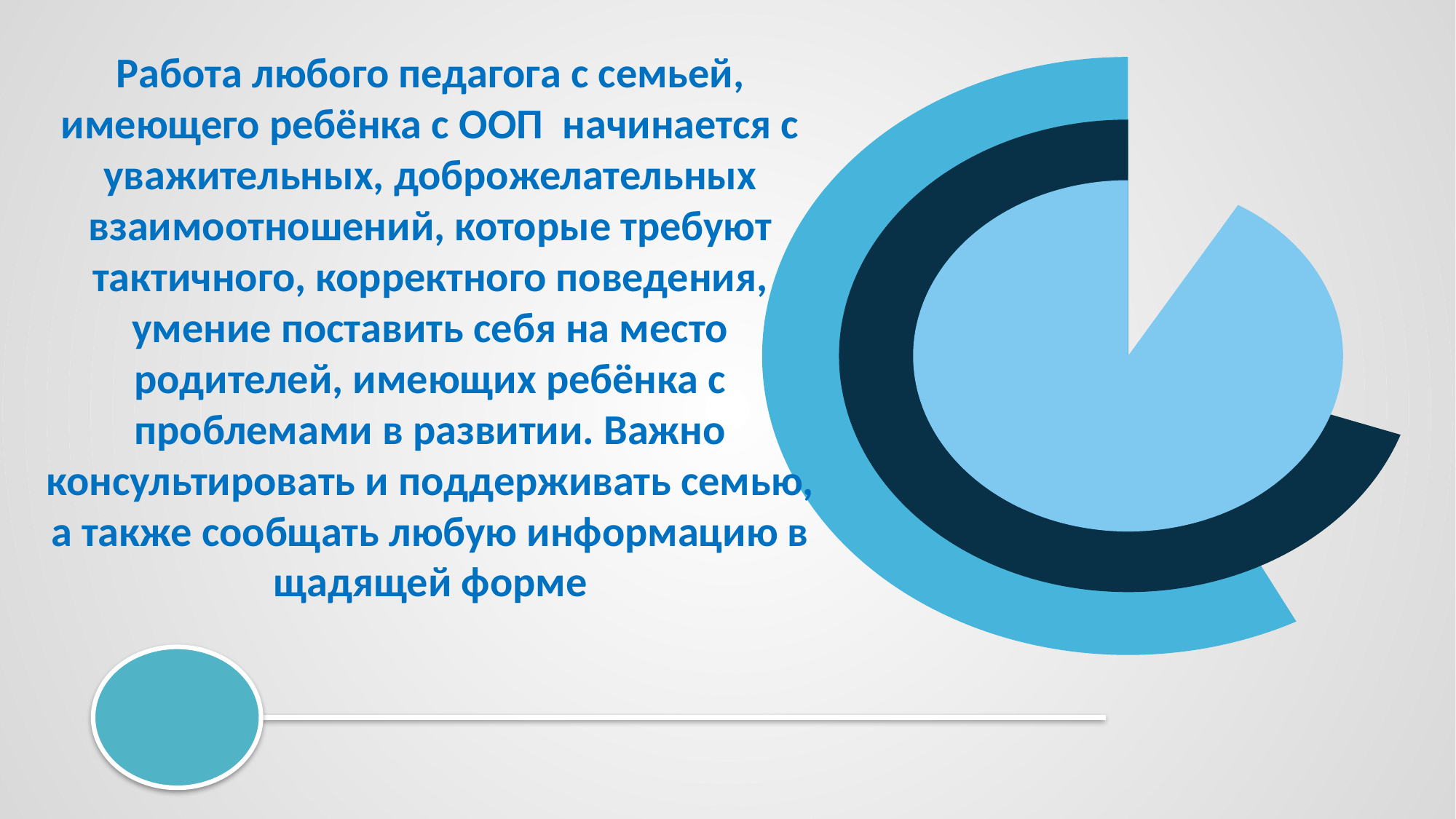

Работа любого педагога с семьей, имеющего ребёнка с ООП  начинается с уважительных, доброжелательных взаимоотношений, которые требуют тактичного, корректного поведения, умение поставить себя на место родителей, имеющих ребёнка с проблемами в развитии. Важно консультировать и поддерживать семью, а также сообщать любую информацию в щадящей форме